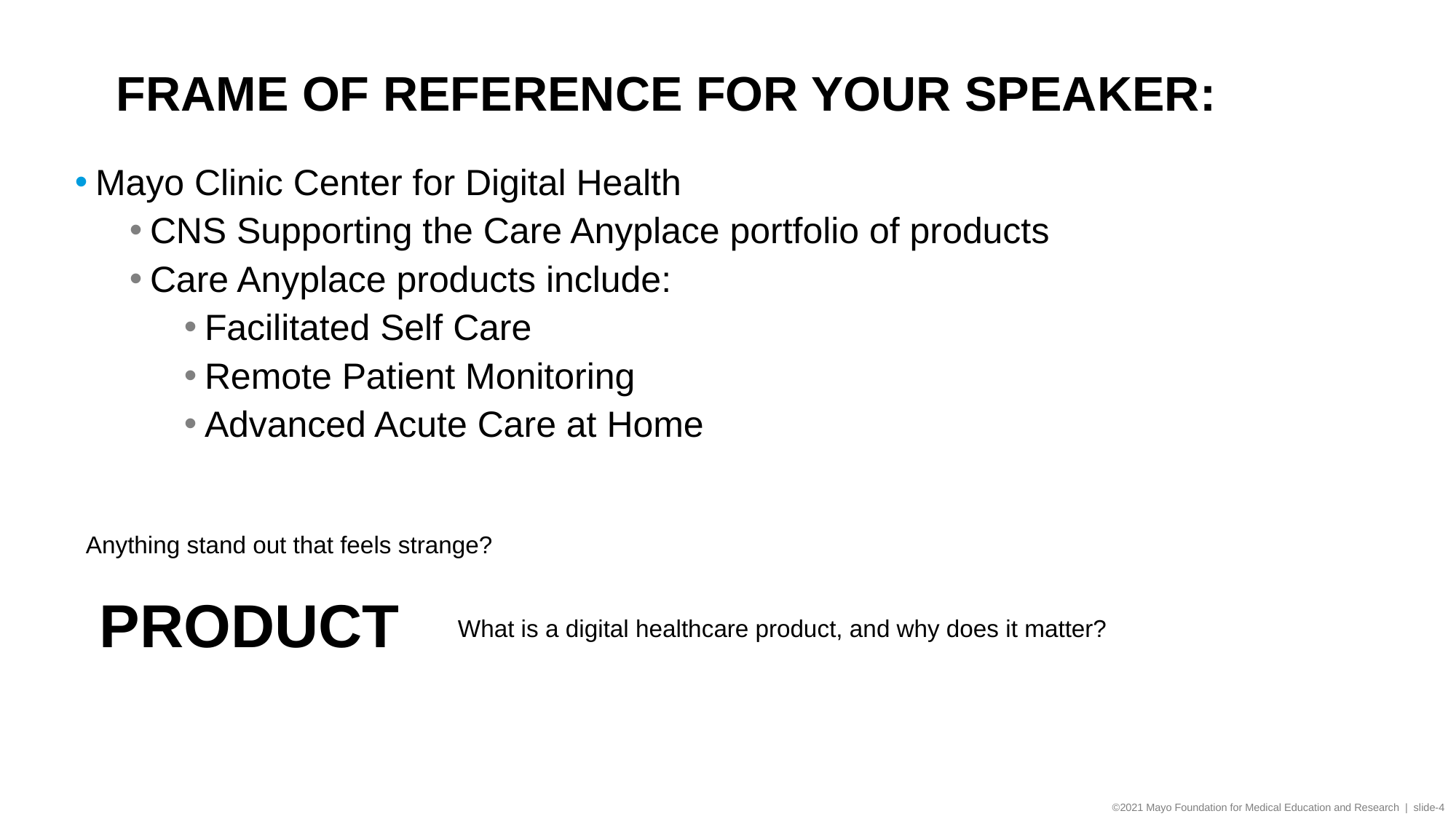

# Frame of reference for your speaker:
Mayo Clinic Center for Digital Health
CNS Supporting the Care Anyplace portfolio of products
Care Anyplace products include:
Facilitated Self Care
Remote Patient Monitoring
Advanced Acute Care at Home
Anything stand out that feels strange?
PRODUCT
What is a digital healthcare product, and why does it matter?
4